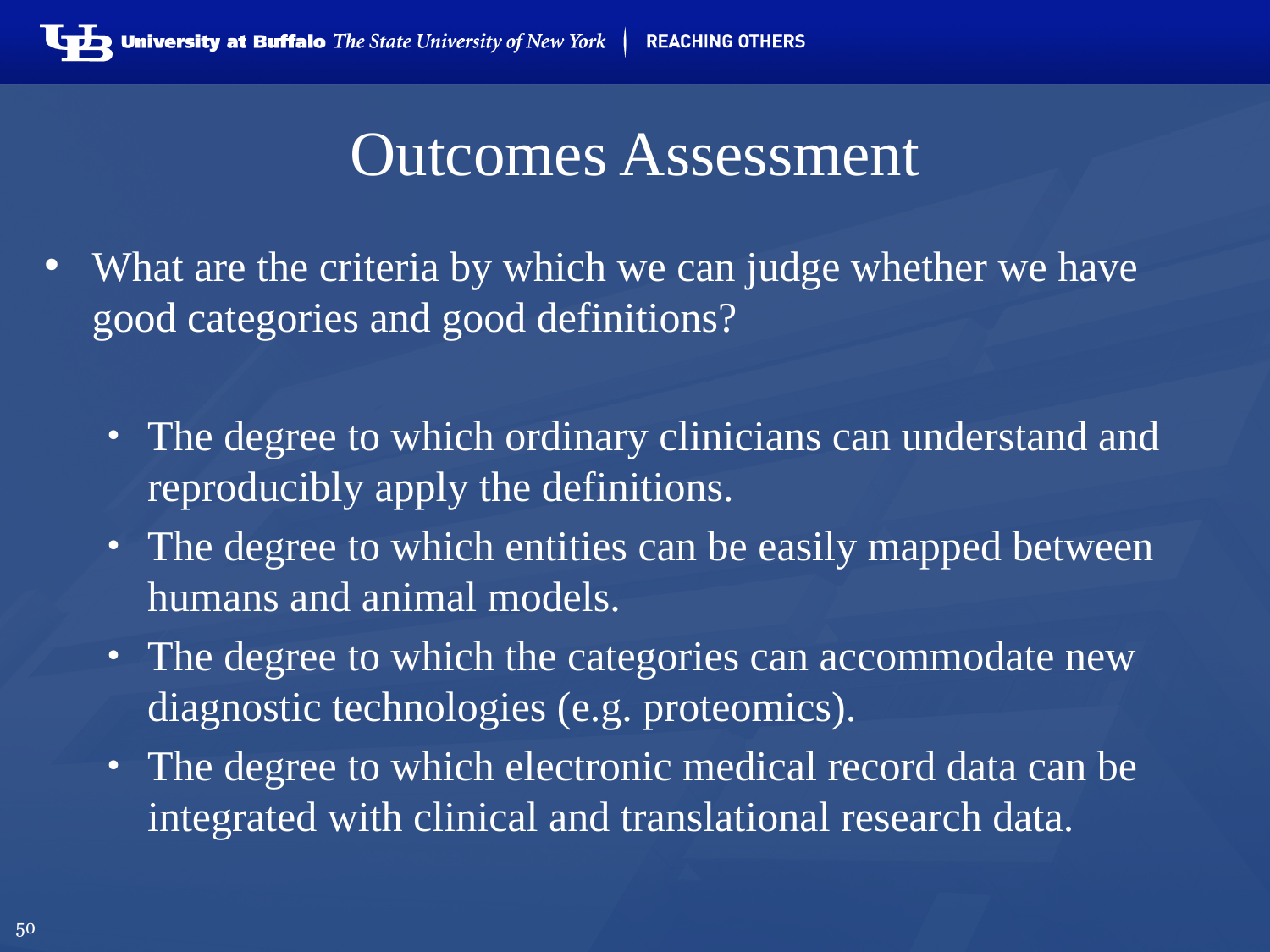

# Outcomes Assessment
What are the criteria by which we can judge whether we have good categories and good definitions?

The degree to which ordinary clinicians can understand and reproducibly apply the definitions.
The degree to which entities can be easily mapped between humans and animal models.
The degree to which the categories can accommodate new diagnostic technologies (e.g. proteomics).
The degree to which electronic medical record data can be integrated with clinical and translational research data.